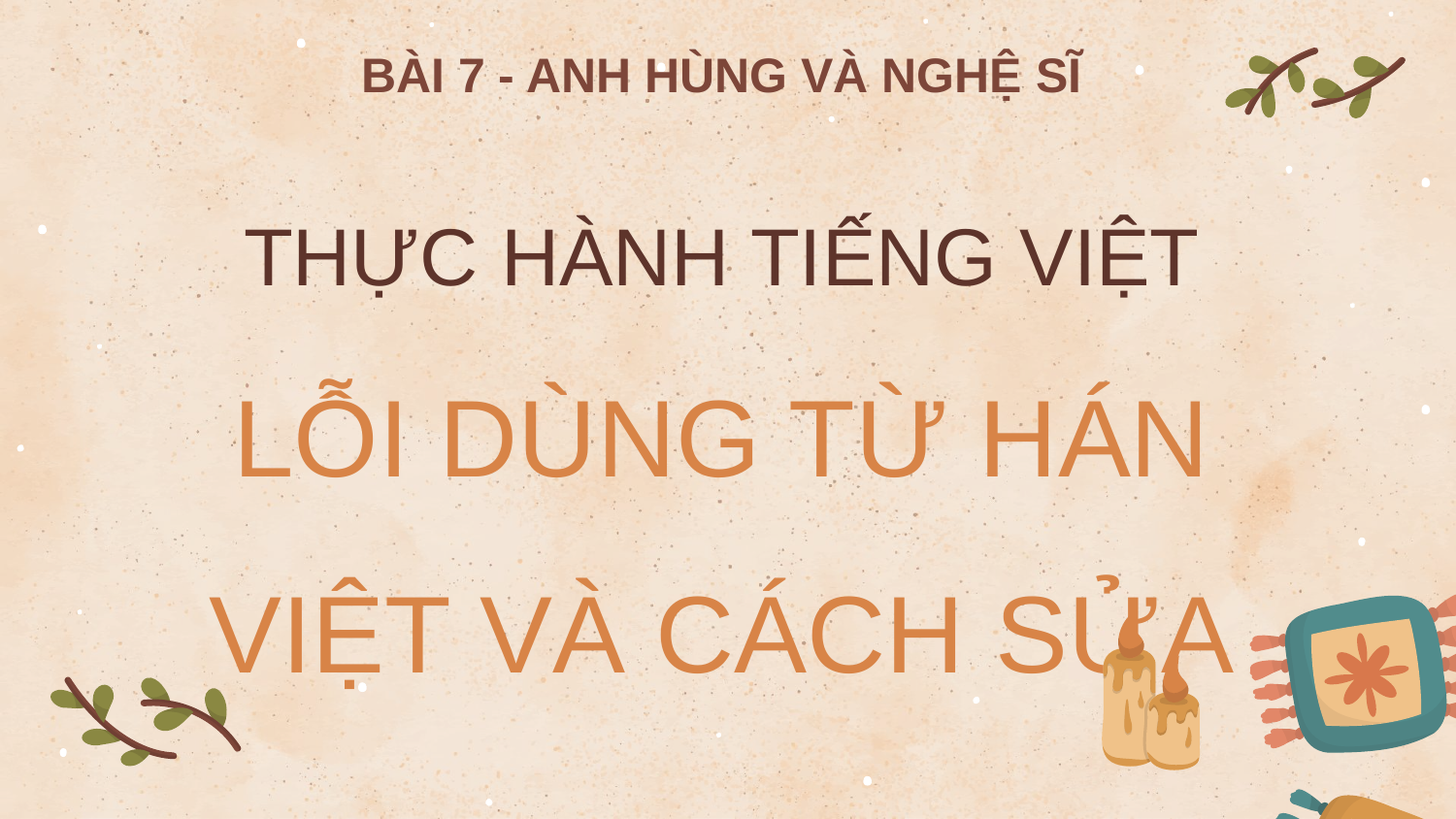

BÀI 7 - ANH HÙNG VÀ NGHỆ SĨ
# THỰC HÀNH TIẾNG VIỆT LỖI DÙNG TỪ HÁN VIỆT VÀ CÁCH SỬA